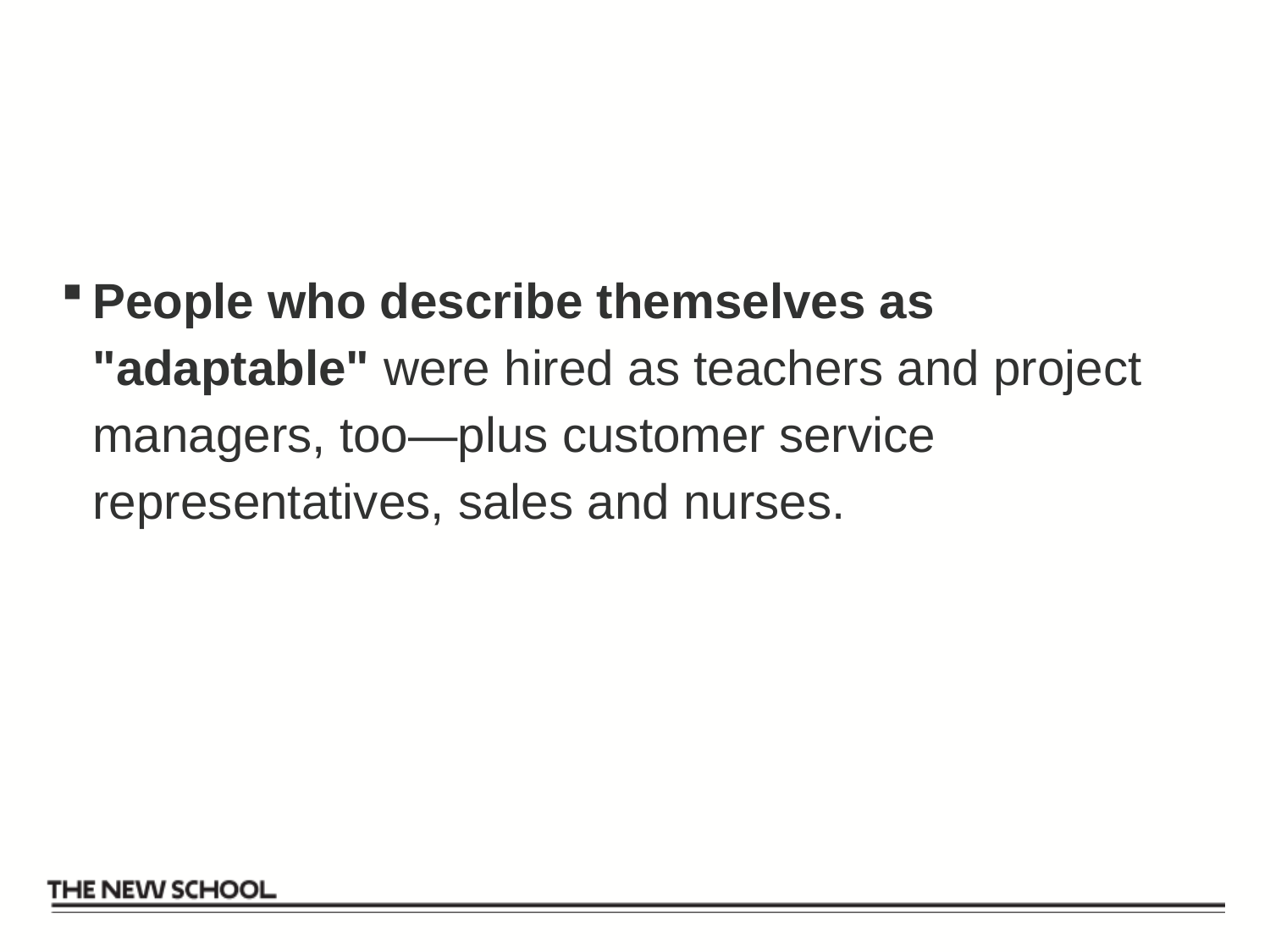

#

People who describe themselves as "adaptable" were hired as teachers and project managers, too—plus customer service representatives, sales and nurses.